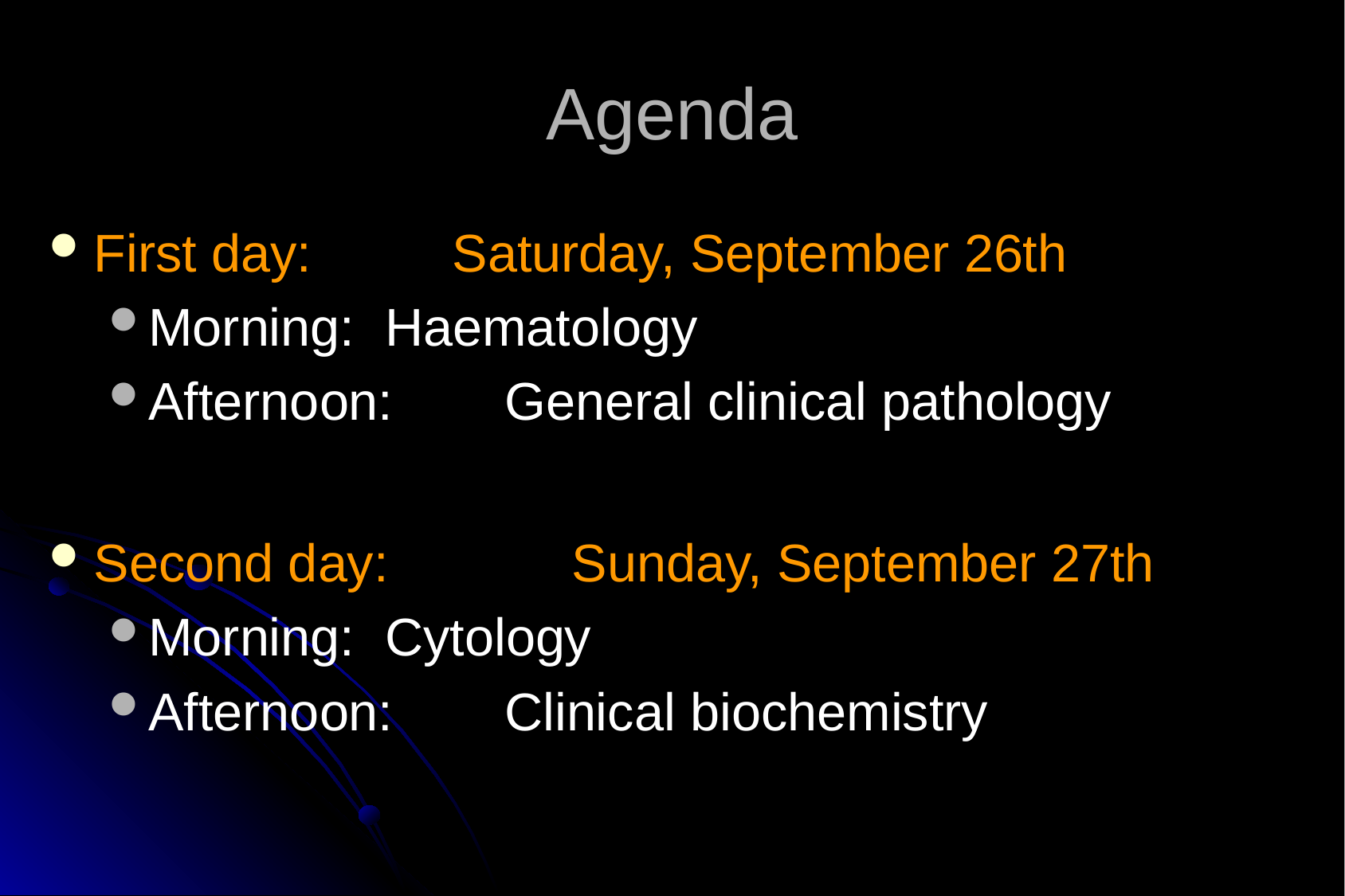

# Agenda
First day: 		Saturday, September 26th
Morning: 	Haematology
Afternoon: 	General clinical pathology

Second day: 		Sunday, September 27th
Morning: 	Cytology
Afternoon: 	Clinical biochemistry